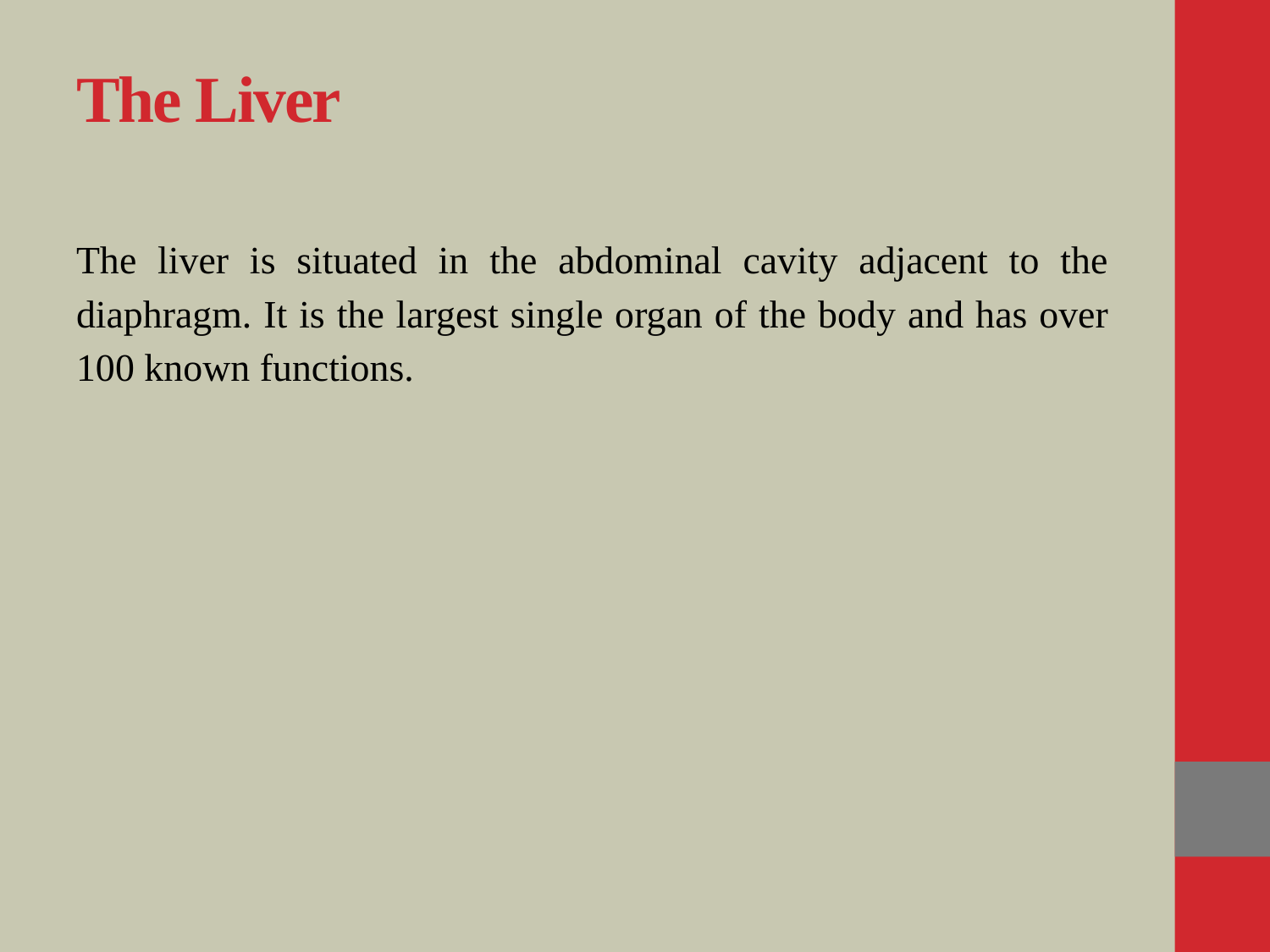

# The Liver
The liver is situated in the abdominal cavity adjacent to the diaphragm. It is the largest single organ of the body and has over 100 known functions.